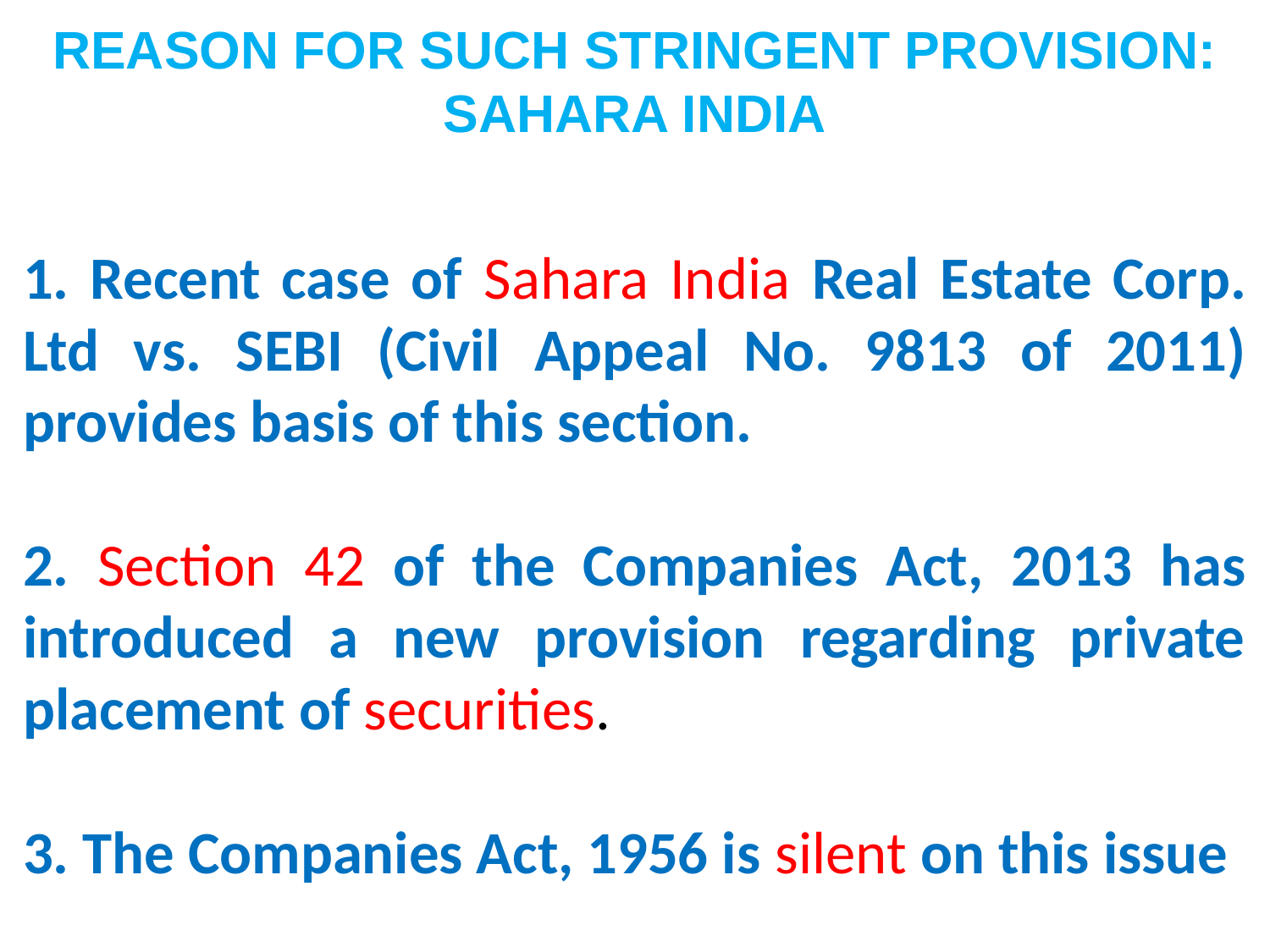

# REASON FOR SUCH STRINGENT PROVISION: SAHARA INDIA
1. Recent case of Sahara India Real Estate Corp. Ltd vs. SEBI (Civil Appeal No. 9813 of 2011) provides basis of this section.

2. Section 42 of the Companies Act, 2013 has introduced a new provision regarding private placement of securities.

3. The Companies Act, 1956 is silent on this issue